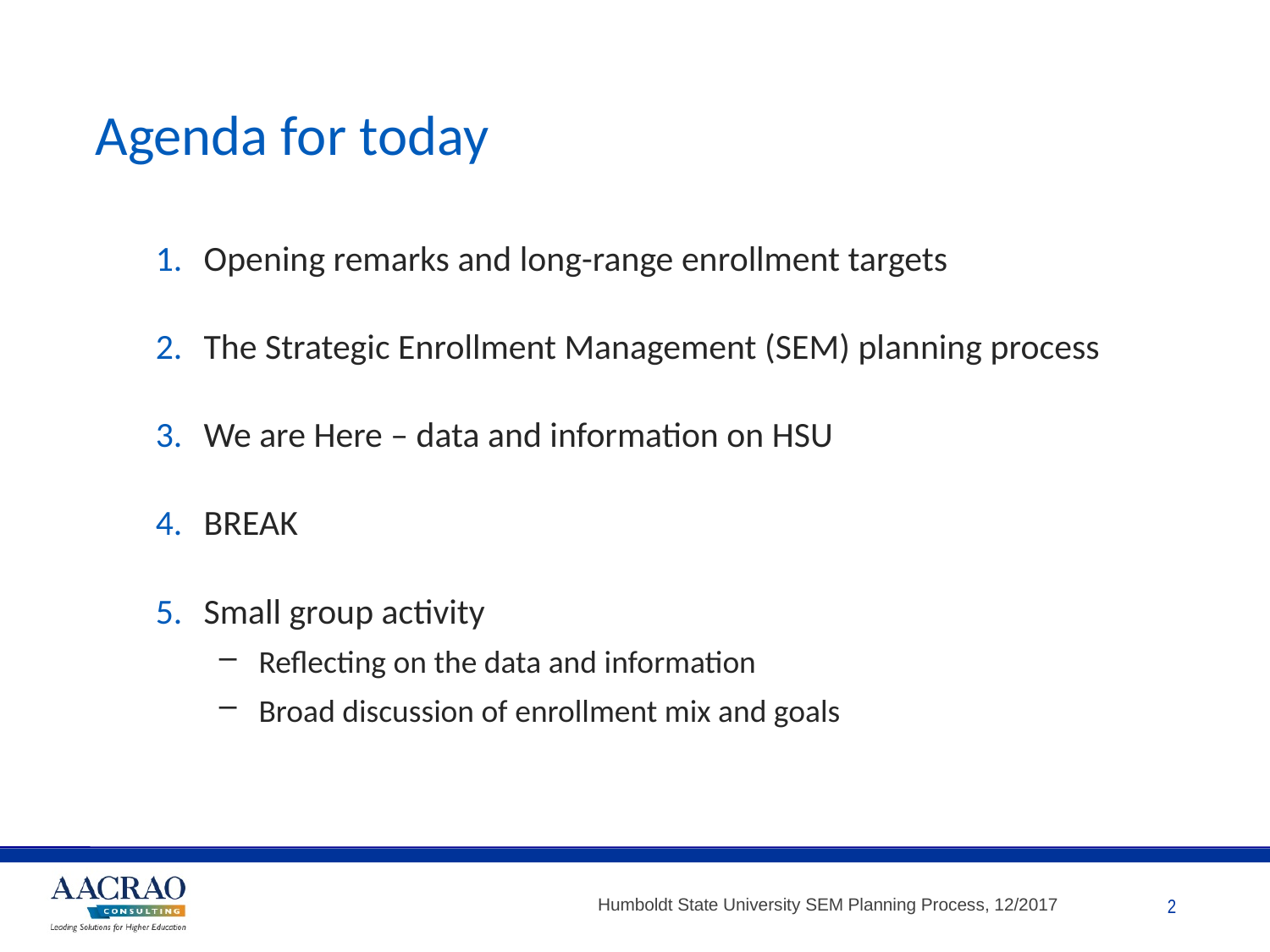

# Agenda for today
Opening remarks and long-range enrollment targets
The Strategic Enrollment Management (SEM) planning process
We are Here – data and information on HSU
BREAK
Small group activity
Reflecting on the data and information
Broad discussion of enrollment mix and goals